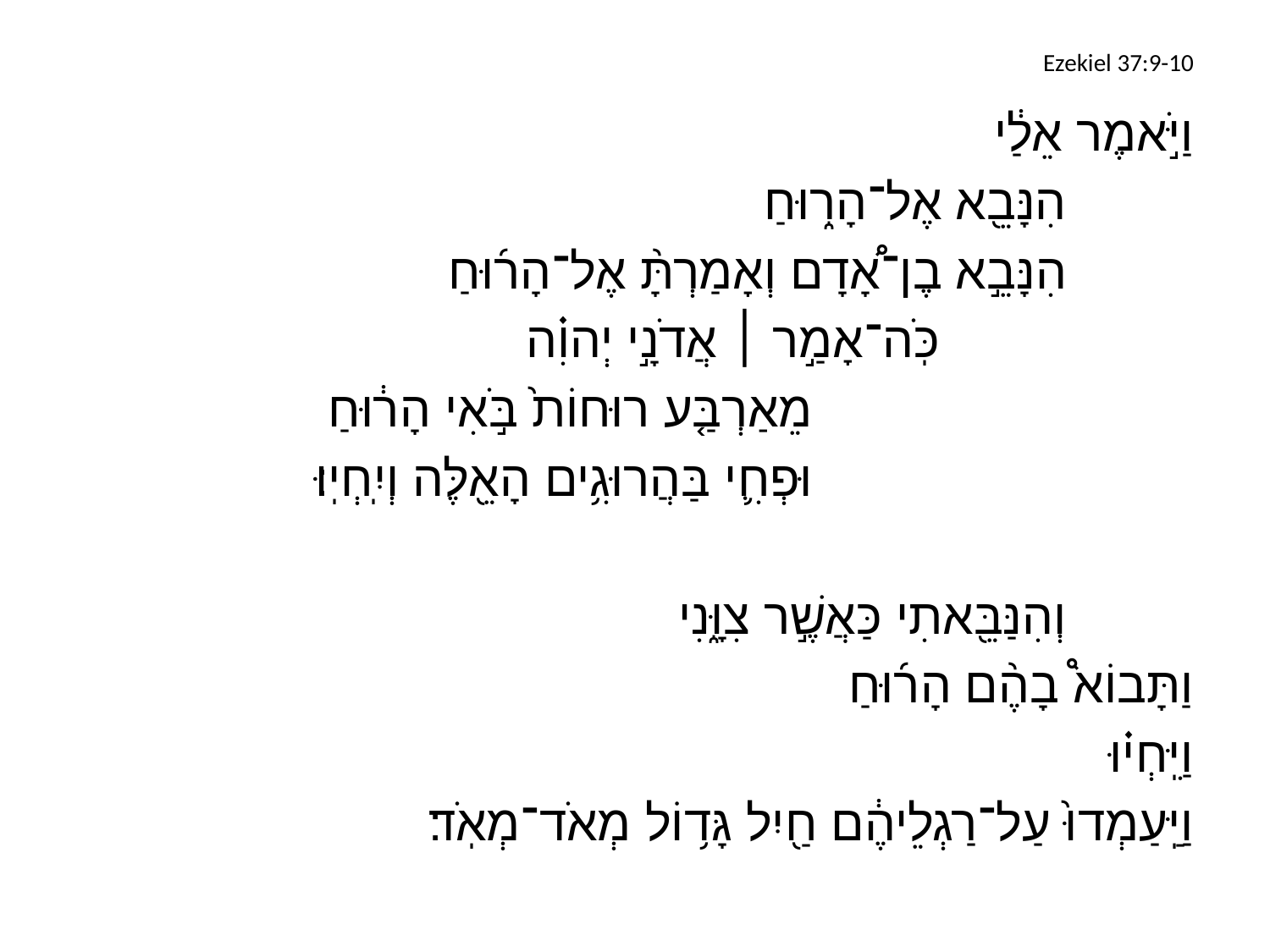

# Ezekiel 37:9-10
וַיֹּ֣אמֶר אֵלַ֔י
		הִנָּבֵ֖א אֶל־הָר֑וּחַ
		הִנָּבֵ֣א בֶן־אָ֠דָם וְאָמַרְתָּ֨ אֶל־הָר֜וּחַ
			כֹּֽה־אָמַ֣ר ׀ אֲדֹנָ֣י יְהוִ֗ה
				מֵאַרְבַּ֤ע רוּחוֹת֙ בֹּ֣אִי הָר֔וּחַ
				וּפְחִ֛י בַּהֲרוּגִ֥ים הָאֵ֖לֶּה וְיִֽחְיֽוּ׃

		וְהִנַּבֵּ֖אתִי כַּאֲשֶׁ֣ר צִוָּ֑נִי
וַתָּבוֹא֩ בָהֶ֨ם הָר֜וּחַ
וַיִּֽחְי֗וּ
וַיַּֽעַמְדוּ֙ עַל־רַגְלֵיהֶ֔ם חַ֖יִל גָּד֥וֹל מְאֹד־מְאֹֽד׃